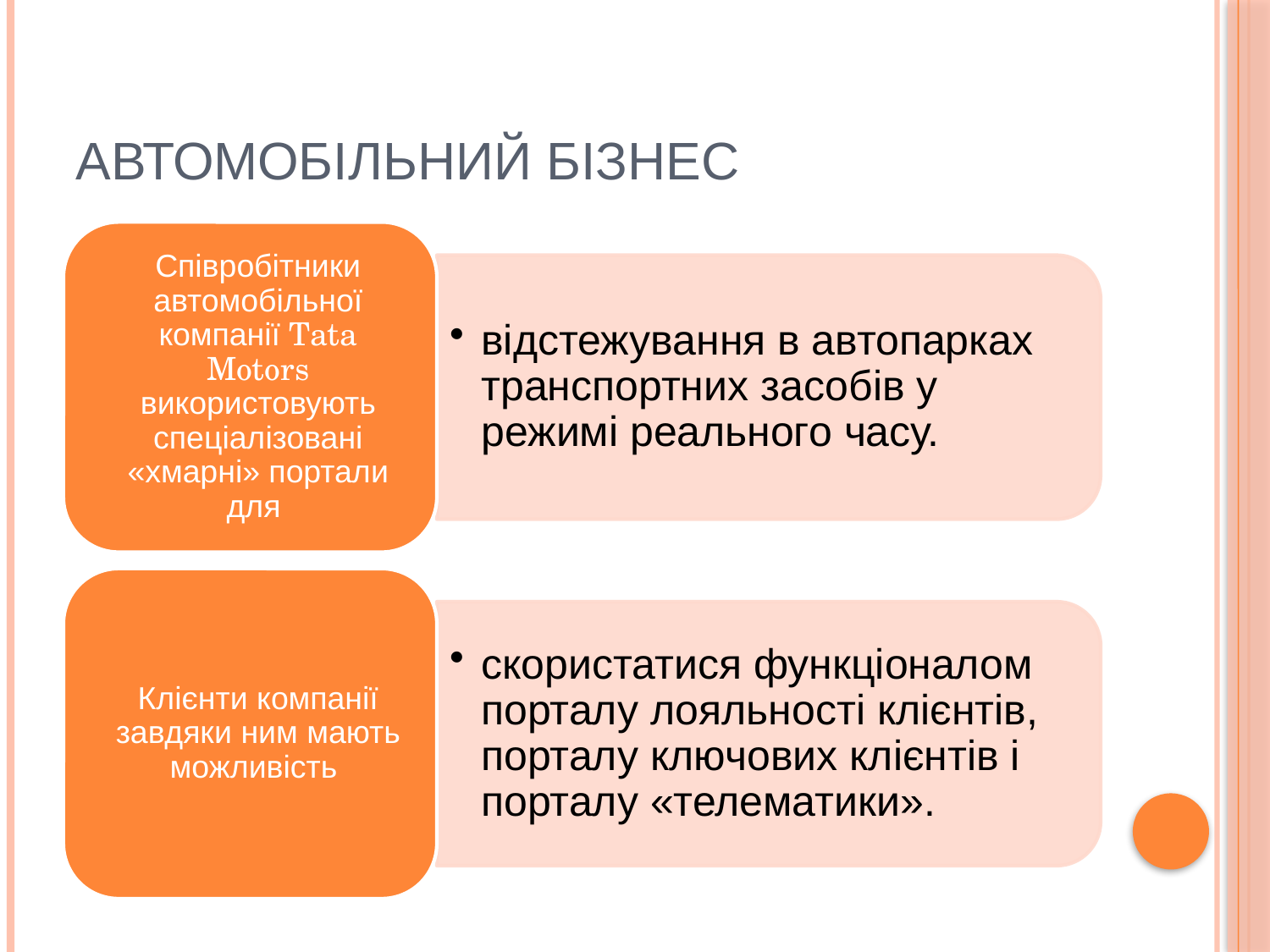

# Автомобільний бізнес
відстежування в автопарках транспортних засобів у режимі реального часу.
Співробітники автомобільної компанії Tata Motors використовують спеціалізовані «хмарні» портали для
скористатися функціоналом порталу лояльності клієнтів, порталу ключових клієнтів і порталу «телематики».
Клієнти компанії завдяки ним мають можливість